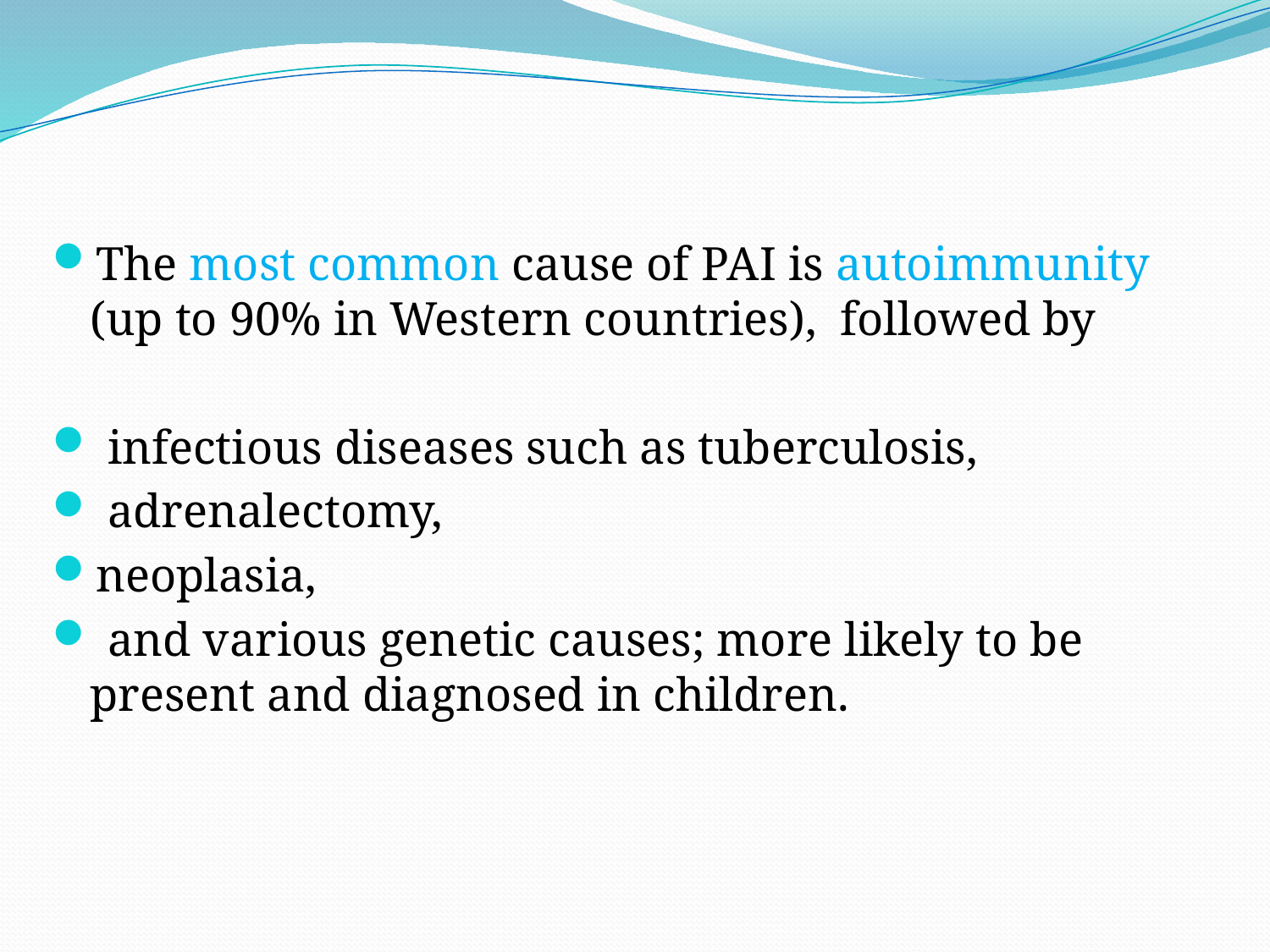

The most common cause of PAI is autoimmunity (up to 90% in Western countries),  followed by

 infectious diseases such as tuberculosis,
 adrenalectomy,
neoplasia,
 and various genetic causes; more likely to be present and diagnosed in children.